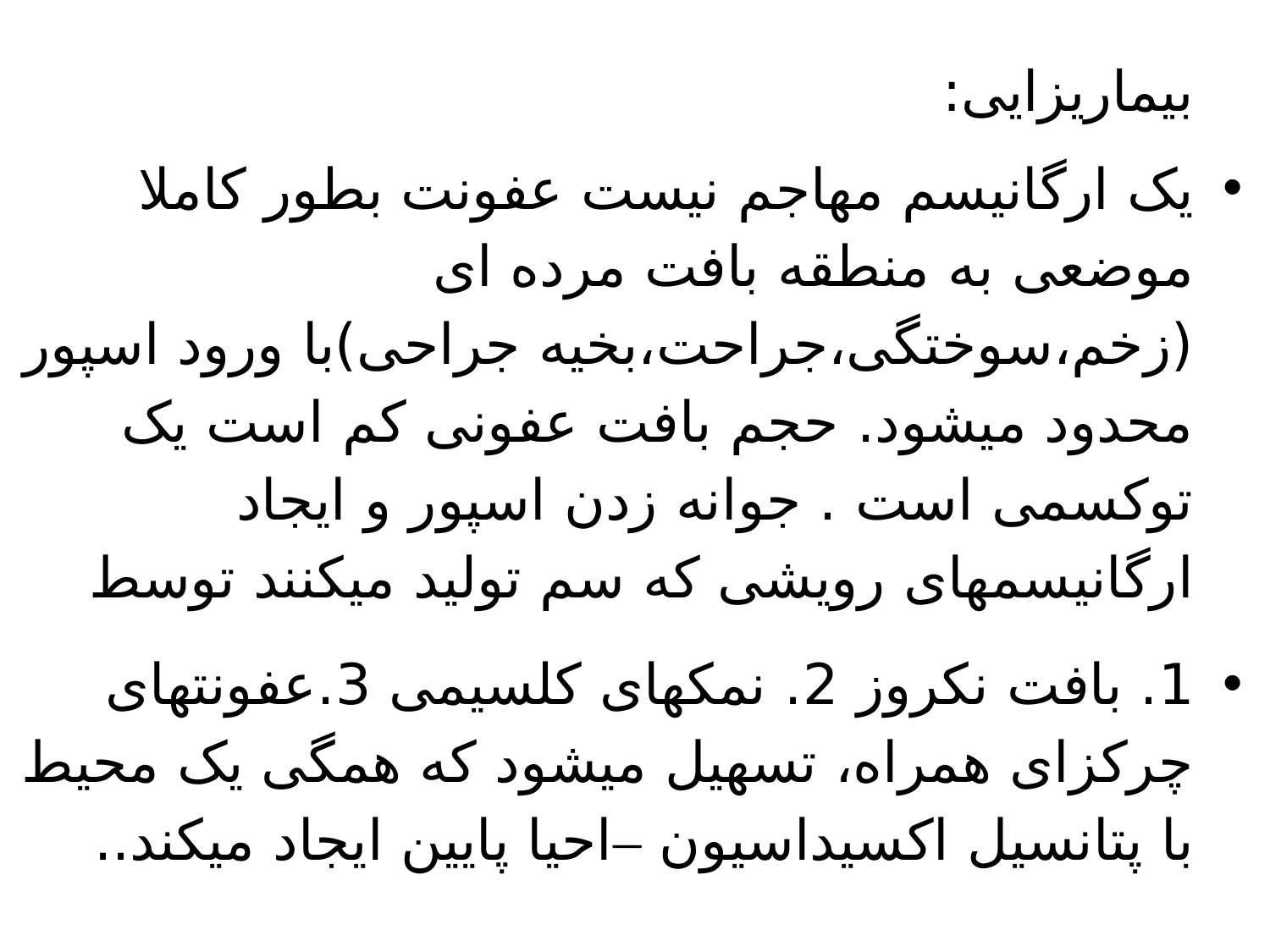

# بیماریزایی:
یک ارگانیسم مهاجم نیست عفونت بطور کاملا موضعی به منطقه بافت مرده ای (زخم،سوختگی،جراحت،بخیه جراحی)با ورود اسپور محدود میشود. حجم بافت عفونی کم است یک توکسمی است . جوانه زدن اسپور و ایجاد ارگانیسمهای رویشی که سم تولید میکنند توسط
1. بافت نکروز 2. نمکهای کلسیمی 3.عفونتهای چرکزای همراه، تسهیل میشود که همگی یک محیط با پتانسیل اکسیداسیون –احیا پایین ایجاد میکند..